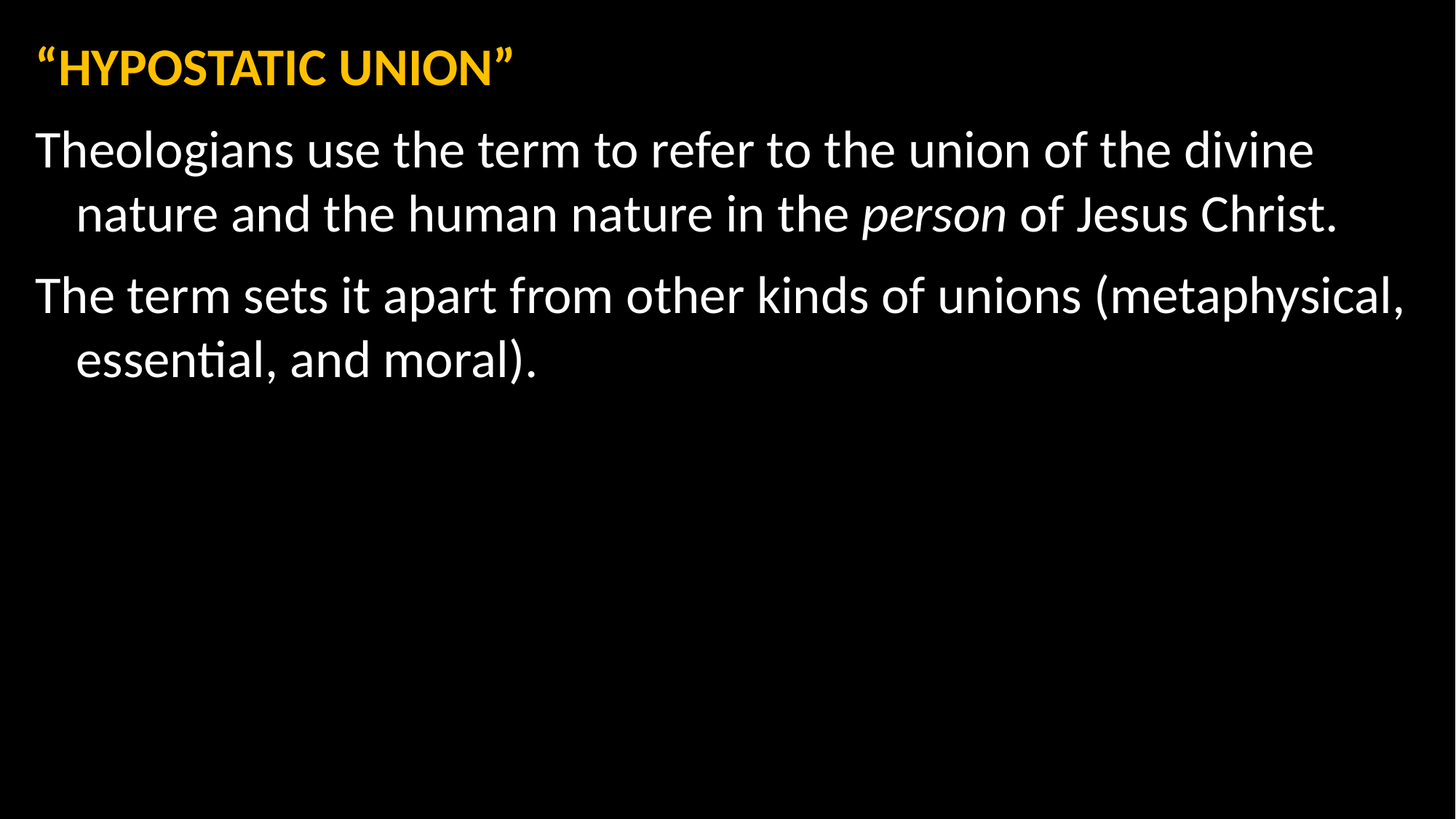

“HYPOSTATIC UNION”
Theologians use the term to refer to the union of the divine nature and the human nature in the person of Jesus Christ.
The term sets it apart from other kinds of unions (metaphysical, essential, and moral).